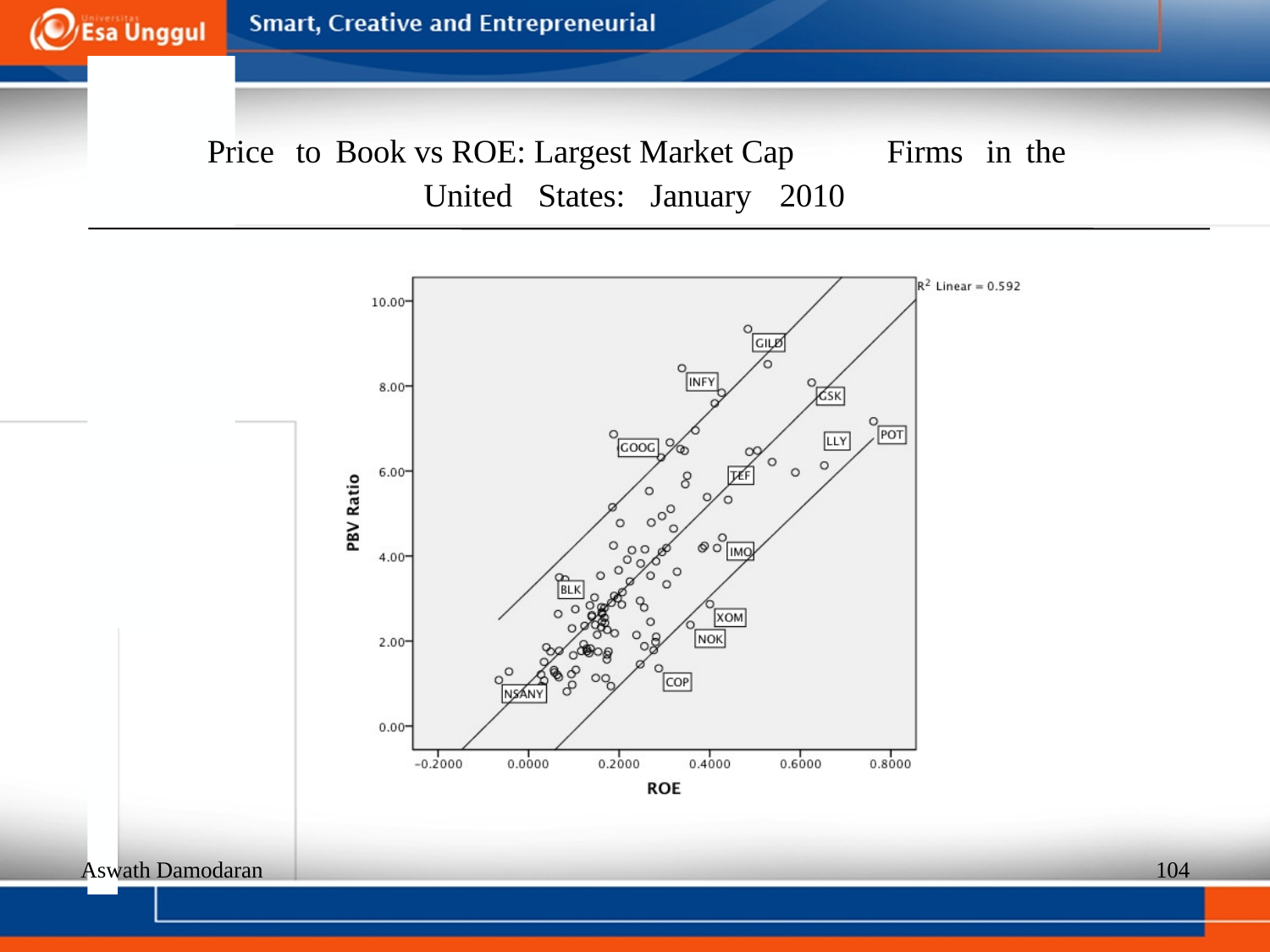

Price
to
Book vs ROE: Largest Market Cap
Firms
in
the
United
States:
January
2010

Aswath Damodaran
104